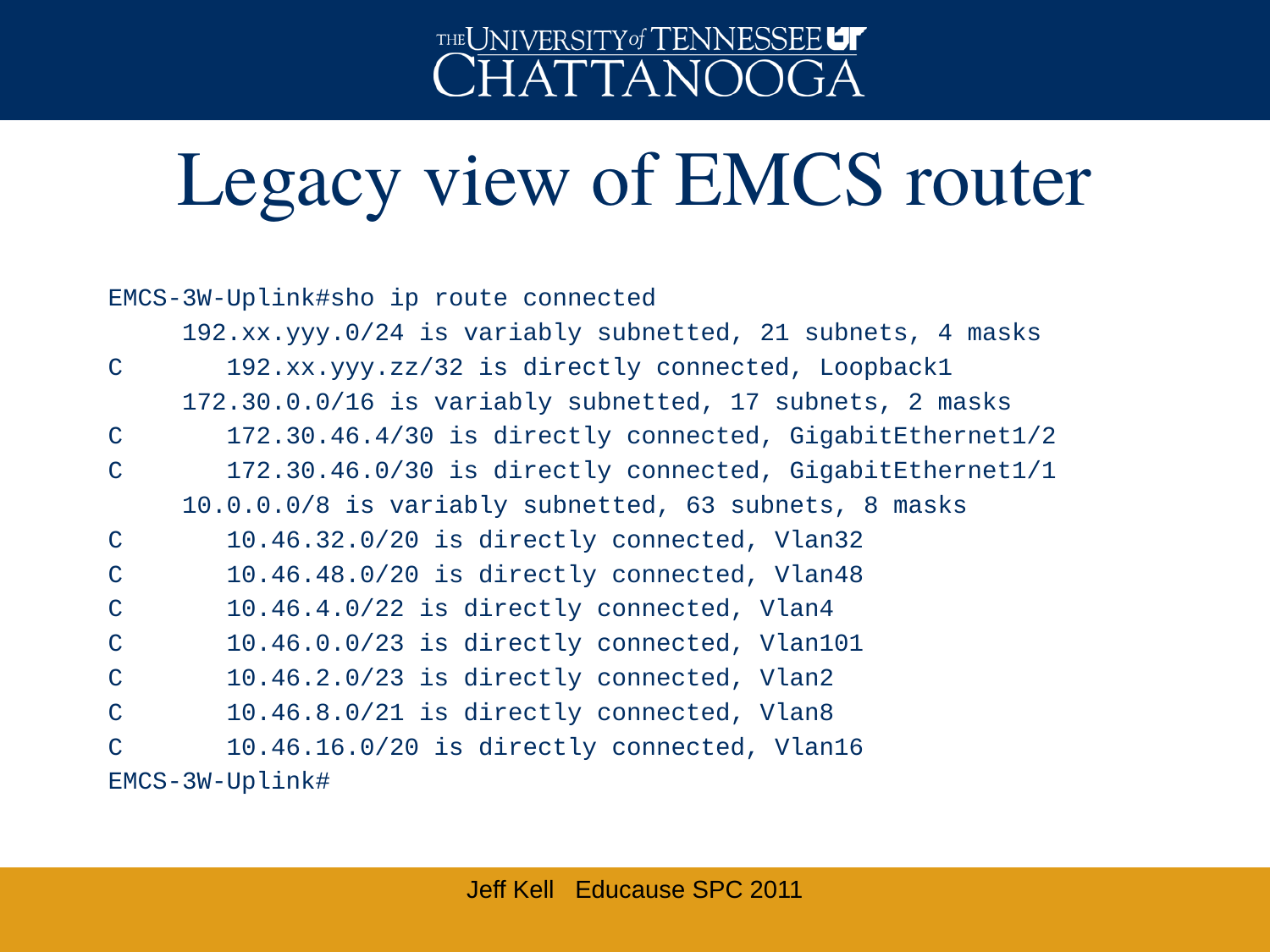

# Legacy view of EMCS router
EMCS-3W-Uplink#sho ip route connected
     192.xx.yyy.0/24 is variably subnetted, 21 subnets, 4 masks
C       192.xx.yyy.zz/32 is directly connected, Loopback1
     172.30.0.0/16 is variably subnetted, 17 subnets, 2 masks
C       172.30.46.4/30 is directly connected, GigabitEthernet1/2
C       172.30.46.0/30 is directly connected, GigabitEthernet1/1
     10.0.0.0/8 is variably subnetted, 63 subnets, 8 masks
C       10.46.32.0/20 is directly connected, Vlan32
C       10.46.48.0/20 is directly connected, Vlan48
C       10.46.4.0/22 is directly connected, Vlan4
C       10.46.0.0/23 is directly connected, Vlan101
C       10.46.2.0/23 is directly connected, Vlan2
C       10.46.8.0/21 is directly connected, Vlan8
C       10.46.16.0/20 is directly connected, Vlan16
EMCS-3W-Uplink#

Jeff Kell   Educause SPC 2011